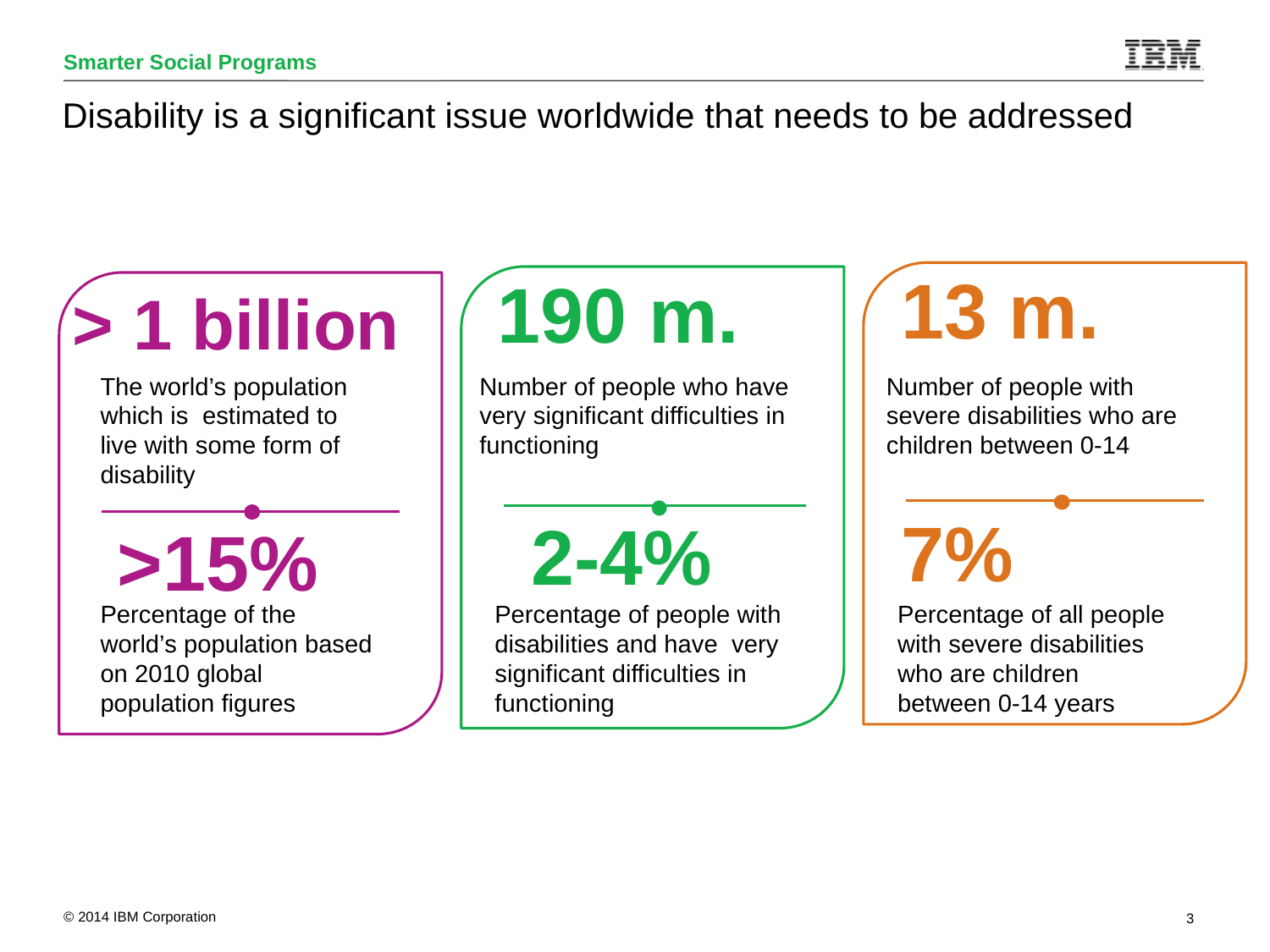

# Disability is a significant issue worldwide that needs to be addressed
13 m.
190 m.

> 1 billion
The world’s population which is  estimated to live with some form of disability
Number of people who have very significant difficulties in functioning
Number of people with severe disabilities who are children between 0-14

7%

2-4%

>15%
Percentage of the world’s population based on 2010 global population figures
Percentage of people with disabilities and have  very significant difficulties in functioning
Percentage of all people with severe disabilities who are children between 0-14 years